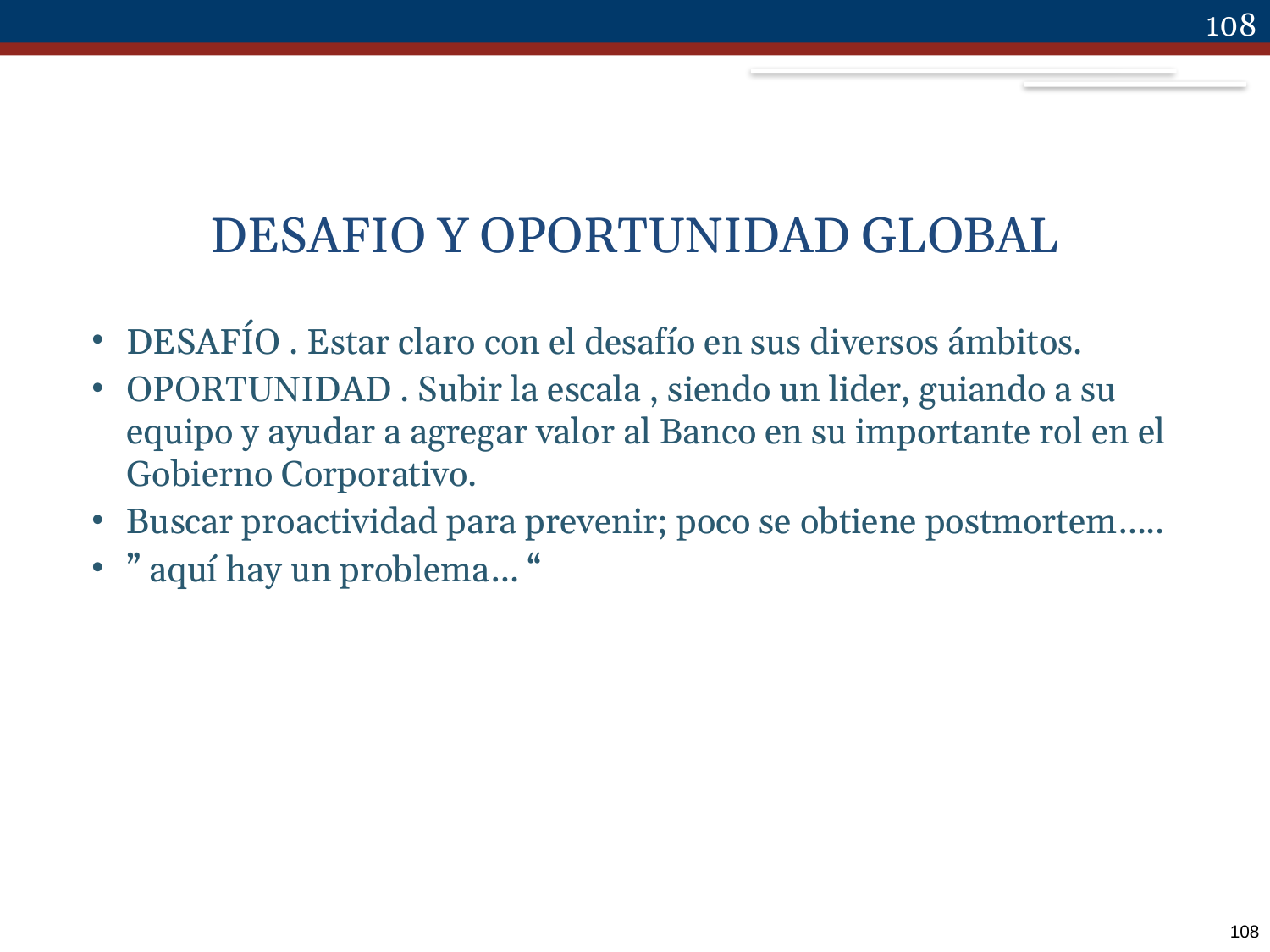

108
# DESAFIO Y OPORTUNIDAD GLOBAL
DESAFÍO . Estar claro con el desafío en sus diversos ámbitos.
OPORTUNIDAD . Subir la escala , siendo un lider, guiando a su equipo y ayudar a agregar valor al Banco en su importante rol en el Gobierno Corporativo.
Buscar proactividad para prevenir; poco se obtiene postmortem…..
” aquí hay un problema… “